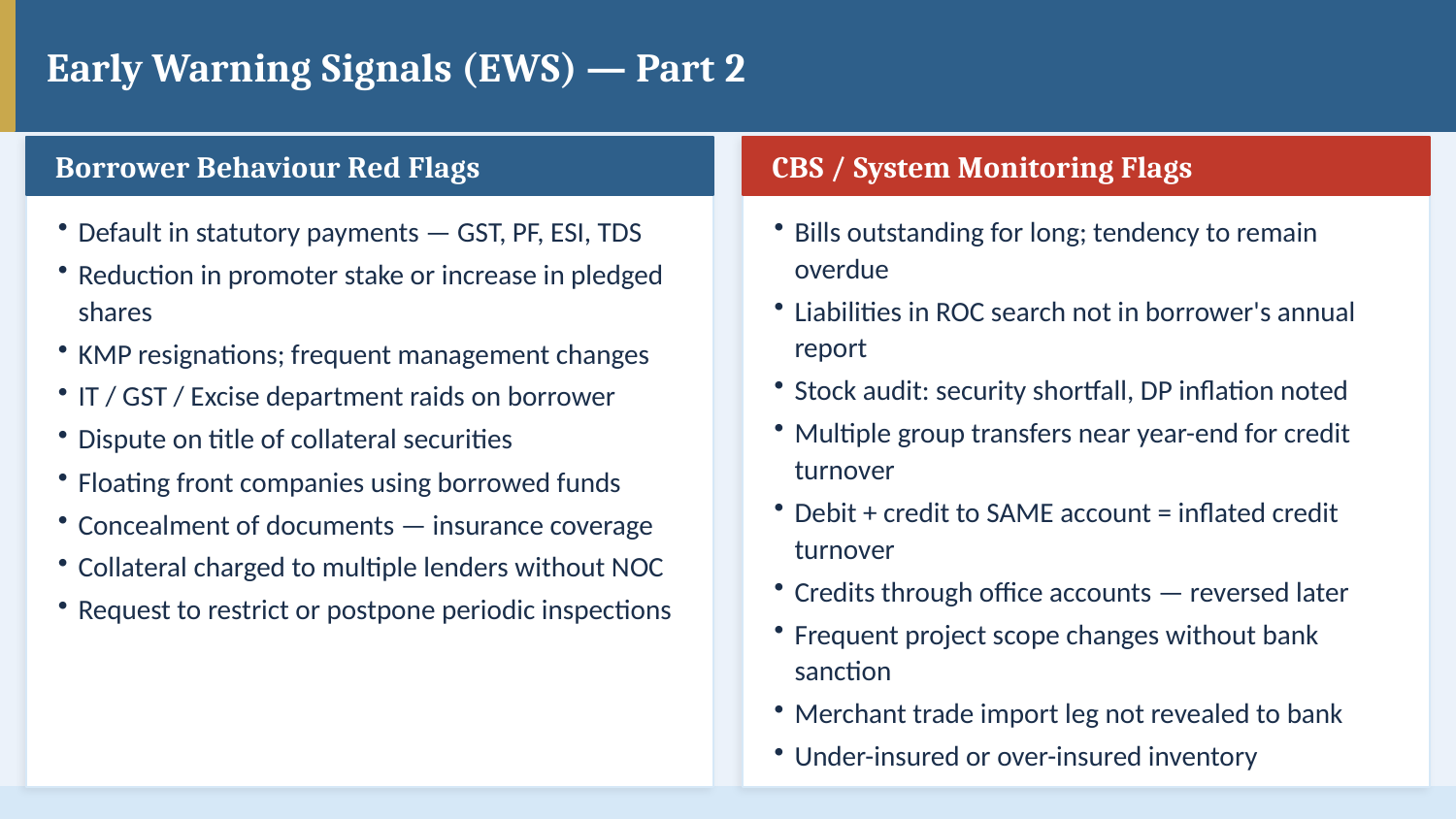

Early Warning Signals (EWS) — Part 2

Borrower Behaviour Red Flags

CBS / System Monitoring Flags
Default in statutory payments — GST, PF, ESI, TDS
Reduction in promoter stake or increase in pledged shares
KMP resignations; frequent management changes
IT / GST / Excise department raids on borrower
Dispute on title of collateral securities
Floating front companies using borrowed funds
Concealment of documents — insurance coverage
Collateral charged to multiple lenders without NOC
Request to restrict or postpone periodic inspections
Bills outstanding for long; tendency to remain overdue
Liabilities in ROC search not in borrower's annual report
Stock audit: security shortfall, DP inflation noted
Multiple group transfers near year-end for credit turnover
Debit + credit to SAME account = inflated credit turnover
Credits through office accounts — reversed later
Frequent project scope changes without bank sanction
Merchant trade import leg not revealed to bank
Under-insured or over-insured inventory